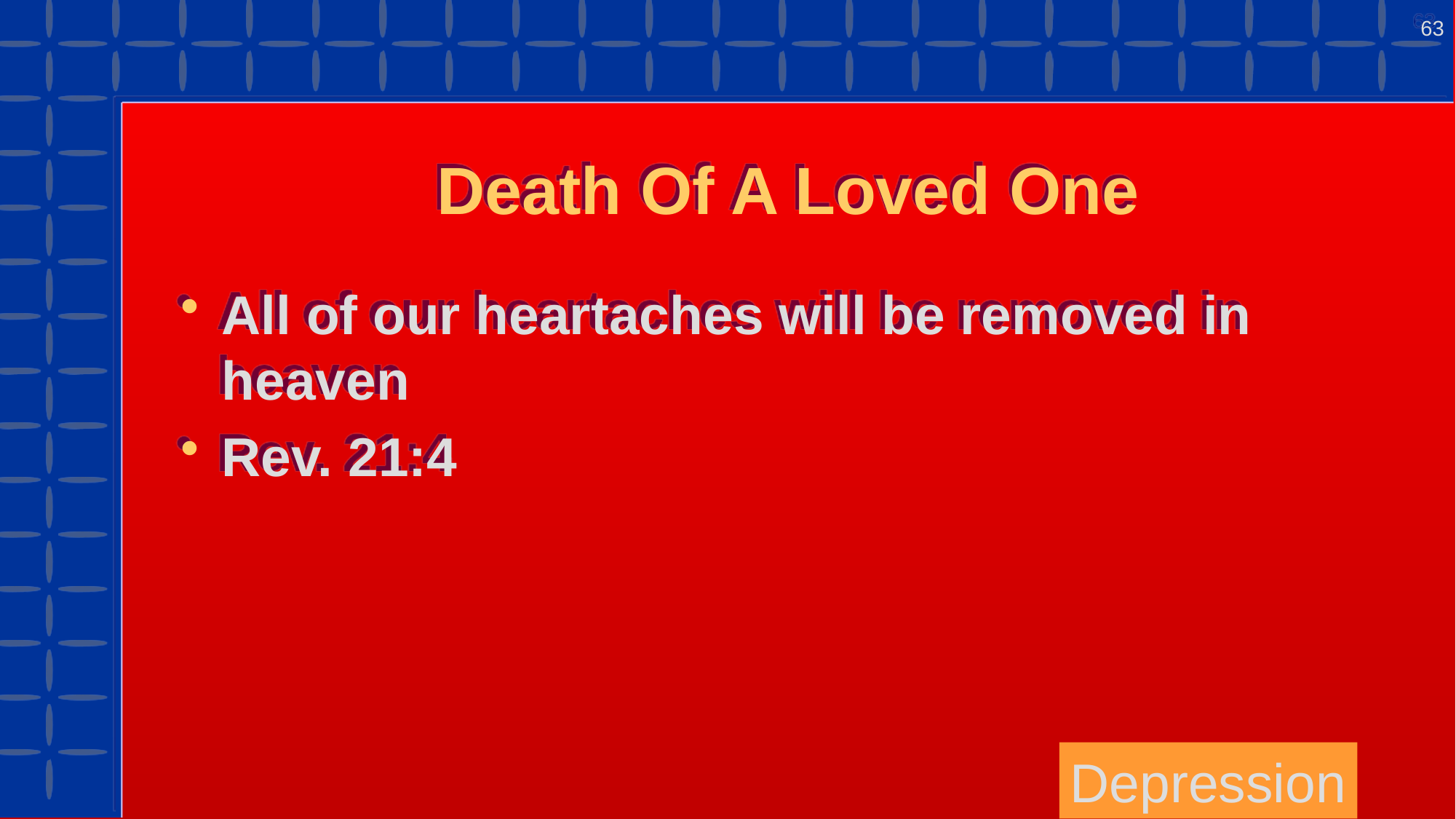

63
# Death Of A Loved One
All of our heartaches will be removed in heaven
Rev. 21:4